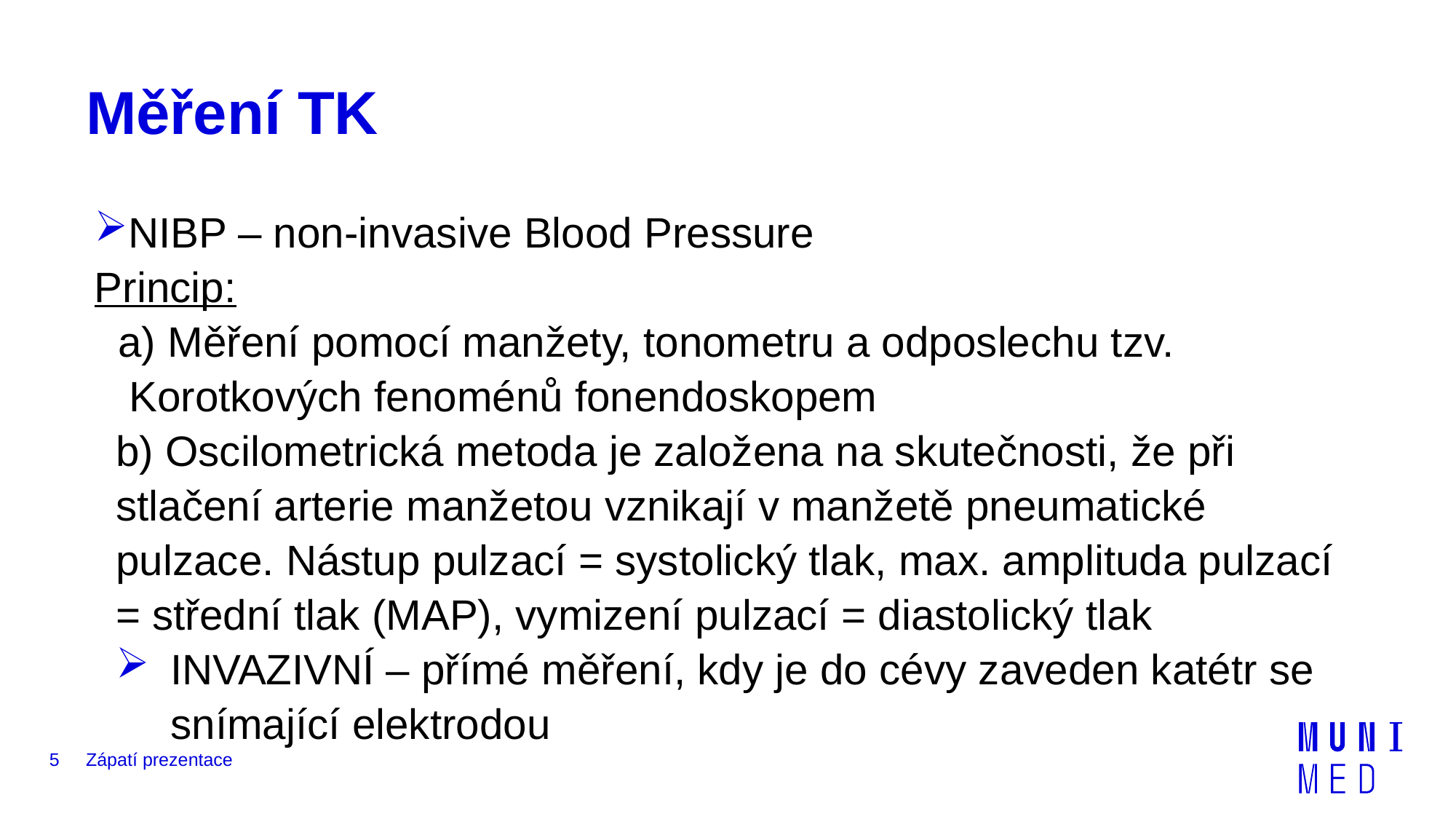

# Měření TK
NIBP – non-invasive Blood Pressure
Princip:
a) Měření pomocí manžety, tonometru a odposlechu tzv. Korotkových fenoménů fonendoskopem
b) Oscilometrická metoda je založena na skutečnosti, že při stlačení arterie manžetou vznikají v manžetě pneumatické pulzace. Nástup pulzací = systolický tlak, max. amplituda pulzací = střední tlak (MAP), vymizení pulzací = diastolický tlak
INVAZIVNÍ – přímé měření, kdy je do cévy zaveden katétr se snímající elektrodou

5
Zápatí prezentace